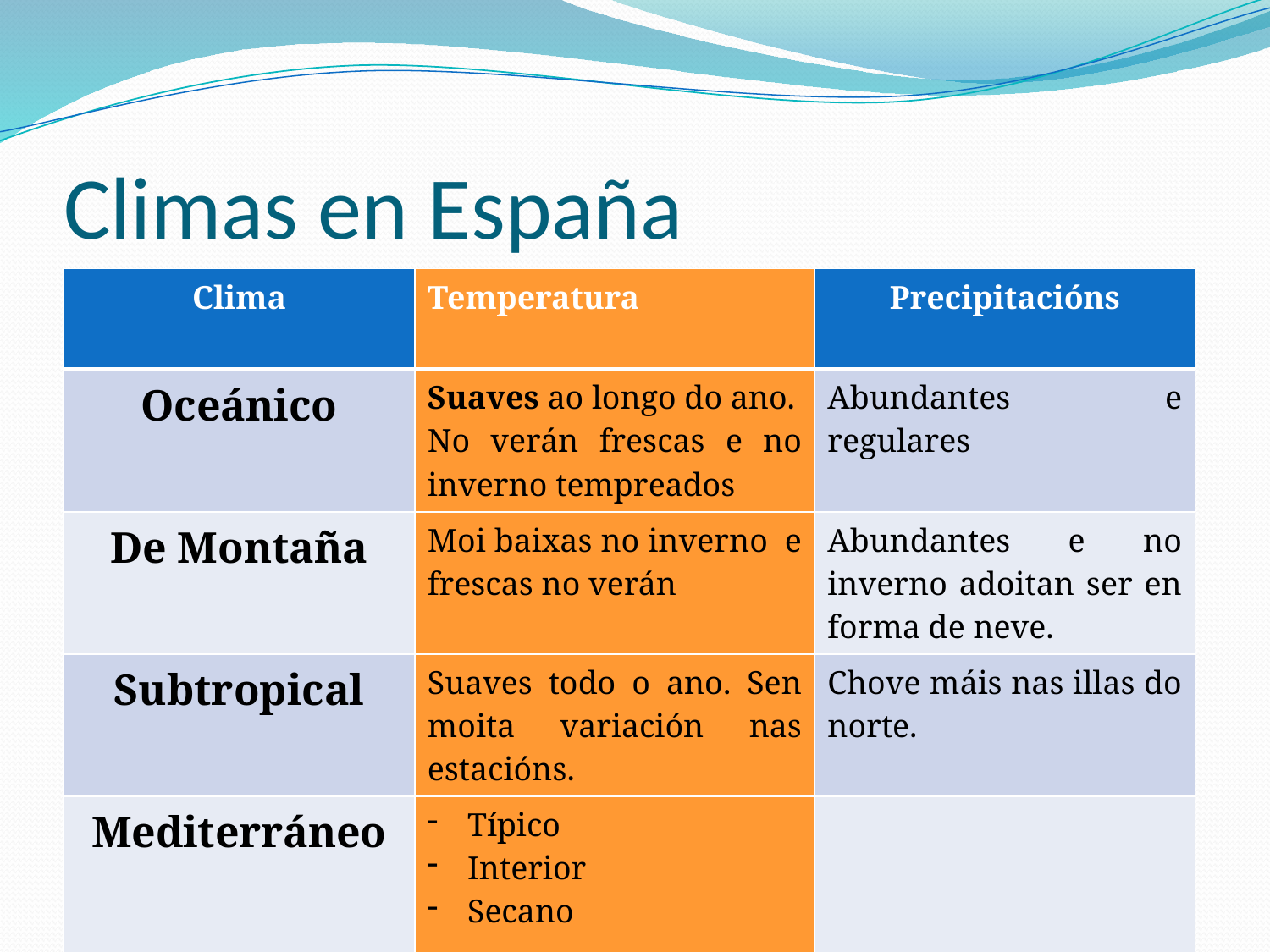

# Climas en España
| Clima | Temperatura | Precipitacións |
| --- | --- | --- |
| Oceánico | Suaves ao longo do ano. No verán frescas e no inverno tempreados | Abundantes e regulares |
| De Montaña | Moi baixas no inverno e frescas no verán | Abundantes e no inverno adoitan ser en forma de neve. |
| Subtropical | Suaves todo o ano. Sen moita variación nas estacións. | Chove máis nas illas do norte. |
| Mediterráneo | Típico Interior Secano |  |